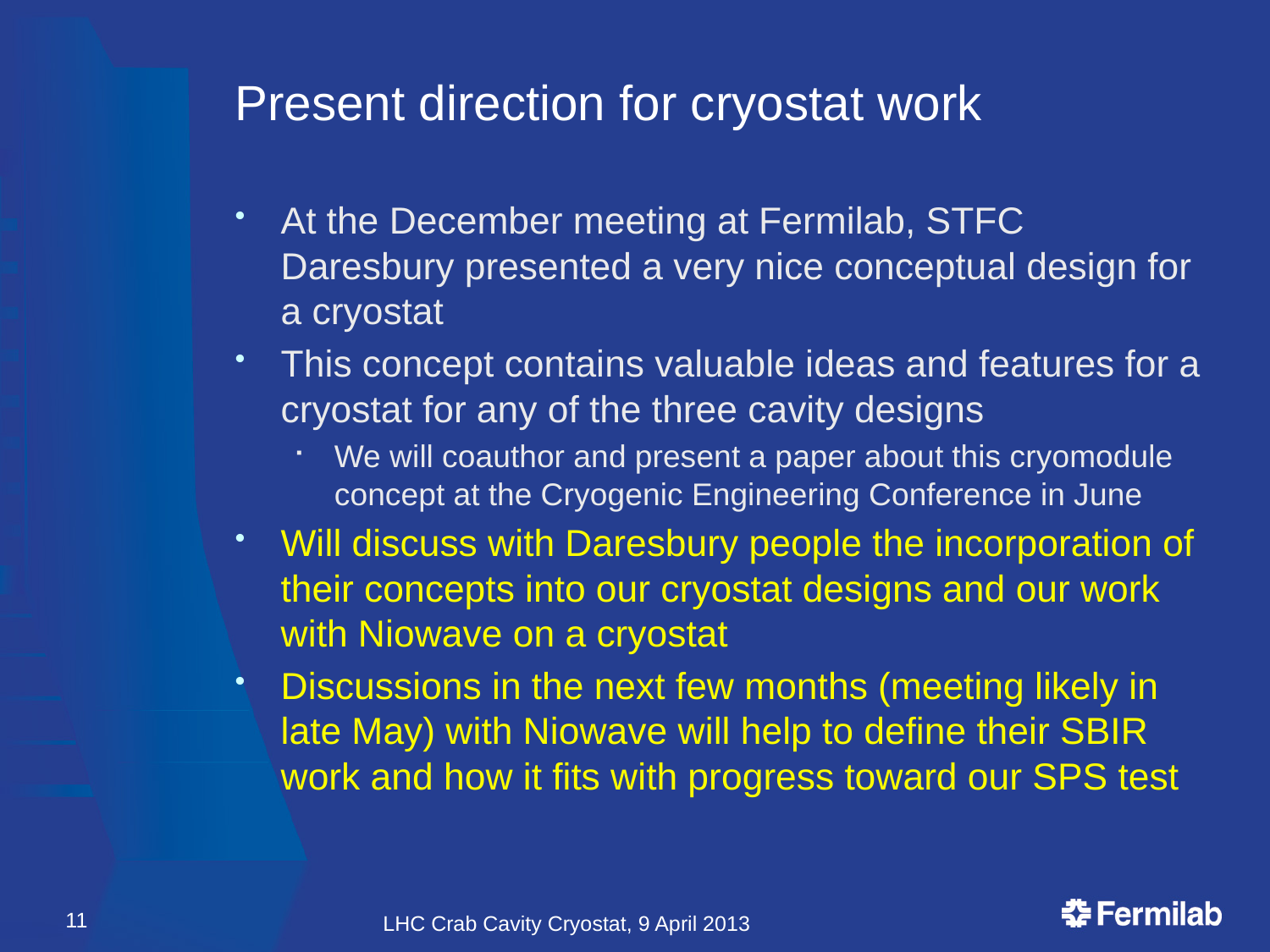

# Present direction for cryostat work
At the December meeting at Fermilab, STFC Daresbury presented a very nice conceptual design for a cryostat
This concept contains valuable ideas and features for a cryostat for any of the three cavity designs
We will coauthor and present a paper about this cryomodule concept at the Cryogenic Engineering Conference in June
Will discuss with Daresbury people the incorporation of their concepts into our cryostat designs and our work with Niowave on a cryostat
Discussions in the next few months (meeting likely in late May) with Niowave will help to define their SBIR work and how it fits with progress toward our SPS test
11
LHC Crab Cavity Cryostat, 9 April 2013